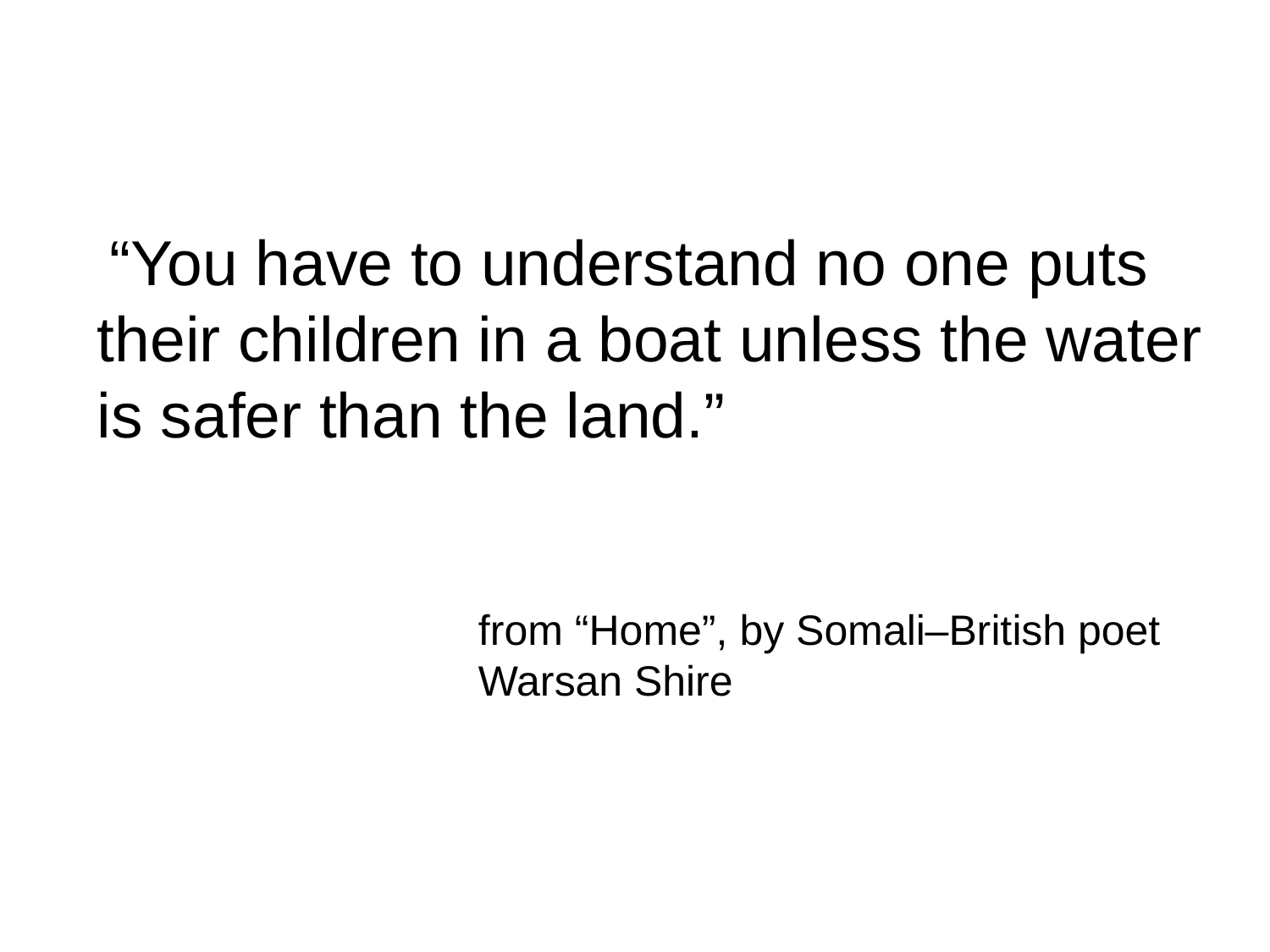

“You have to understand no one puts their children in a boat unless the water is safer than the land.”

from “Home”, by Somali–British poet Warsan Shire